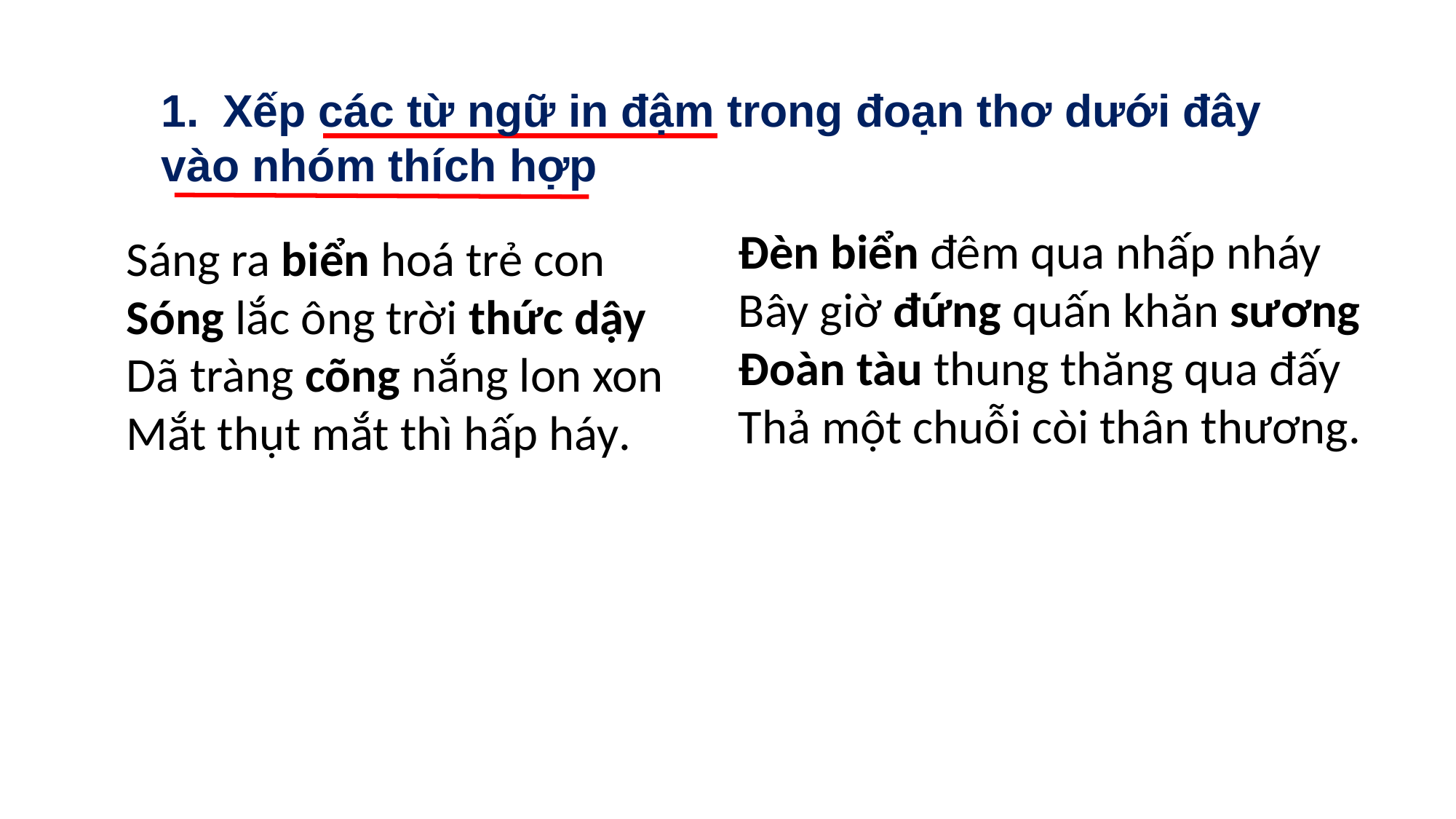

Xếp các từ ngữ in đậm trong đoạn thơ dưới đây
vào nhóm thích hợp
Đèn biển đêm qua nhấp nháy
Bây giờ đứng quấn khăn sương
Đoàn tàu thung thăng qua đấy
Thả một chuỗi còi thân thương.
Sáng ra biển hoá trẻ con
Sóng lắc ông trời thức dậy
Dã tràng cõng nắng lon xon
Mắt thụt mắt thì hấp háy.